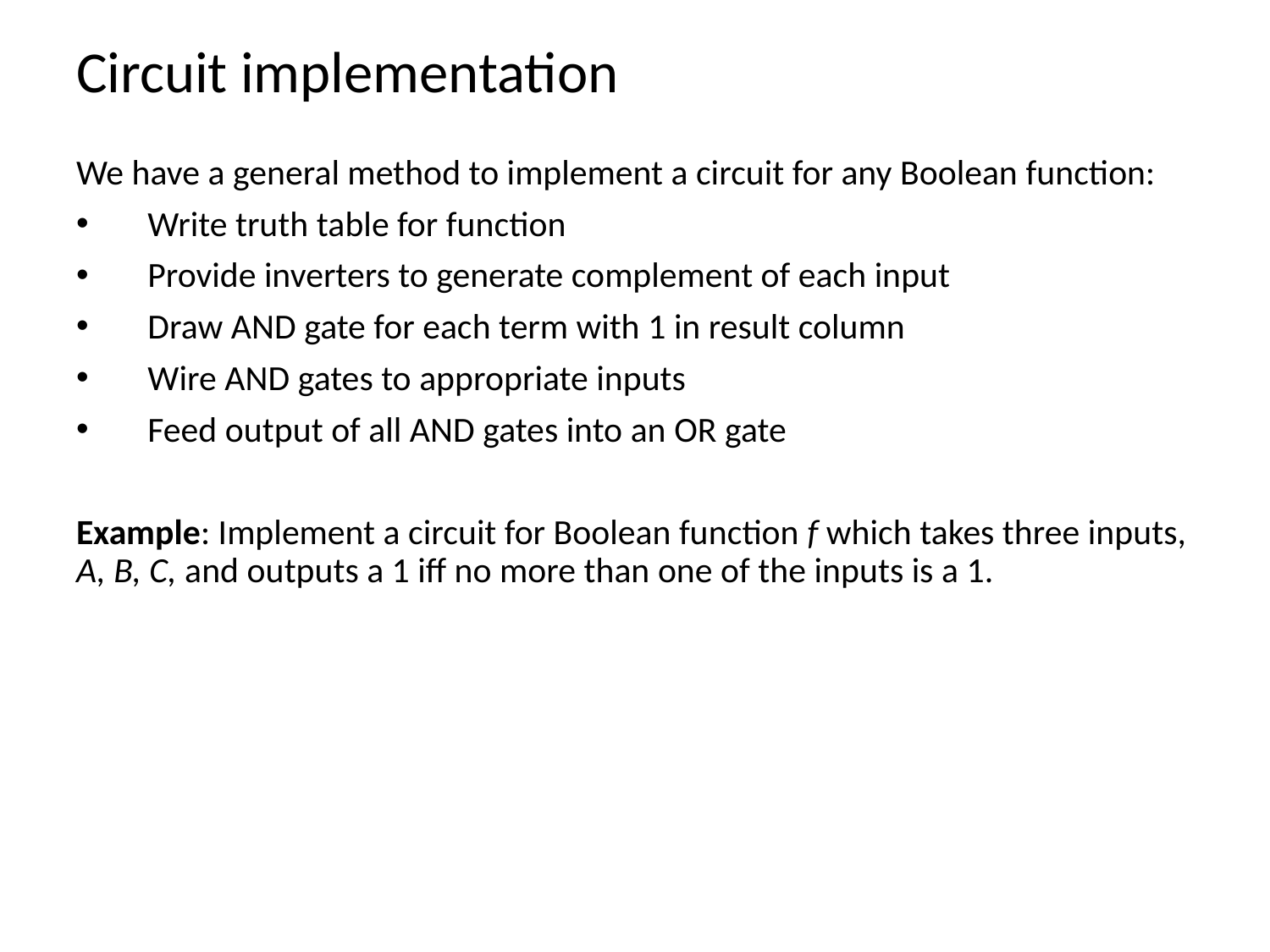

# Circuit implementation
We have a general method to implement a circuit for any Boolean function:
Write truth table for function
Provide inverters to generate complement of each input
Draw AND gate for each term with 1 in result column
Wire AND gates to appropriate inputs
Feed output of all AND gates into an OR gate

Example: Implement a circuit for Boolean function f which takes three inputs, A, B, C, and outputs a 1 iff no more than one of the inputs is a 1.